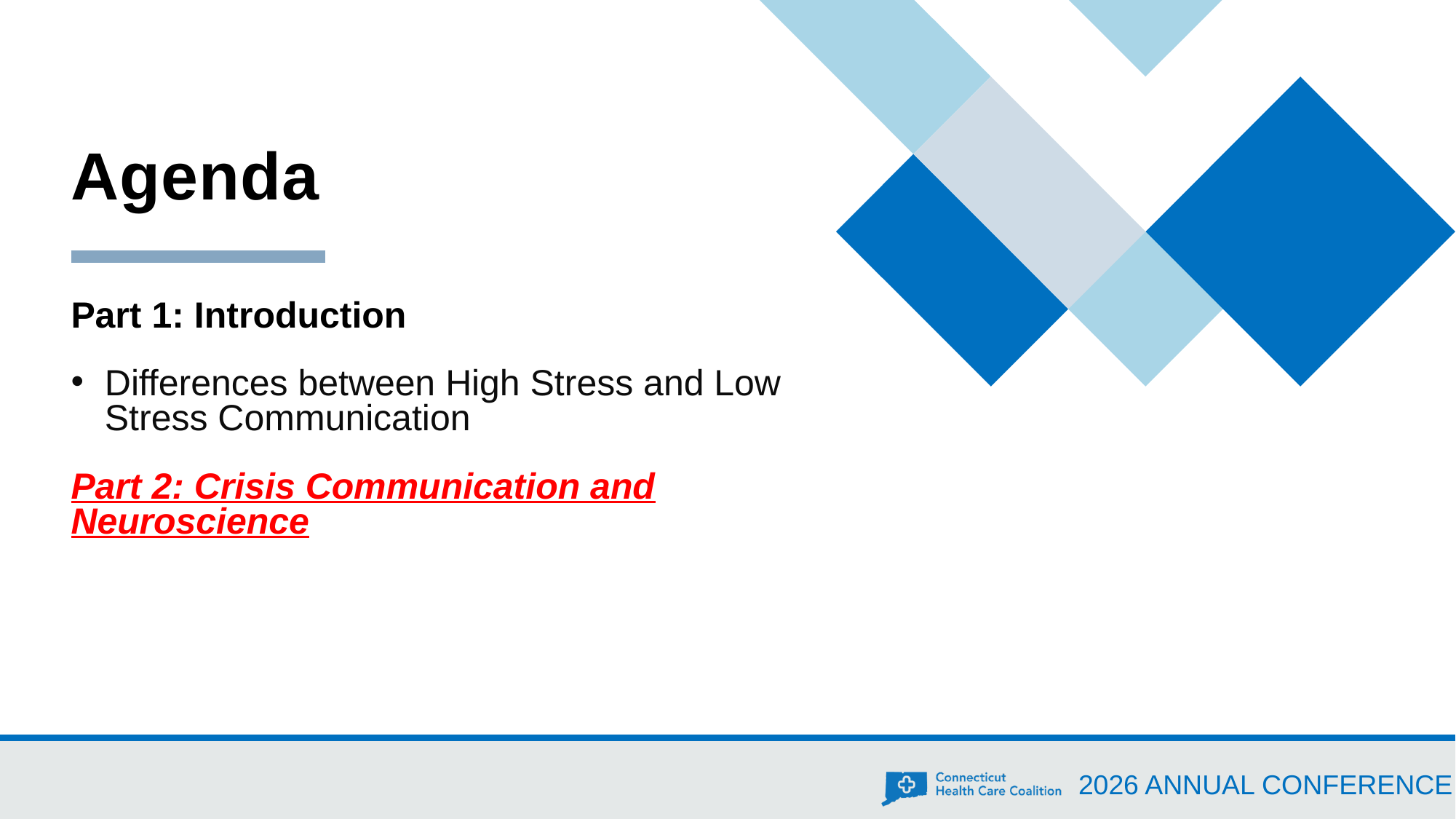

# Agenda
Part 1: Introduction
Differences between High Stress and Low Stress Communication
Part 2: Crisis Communication and Neuroscience